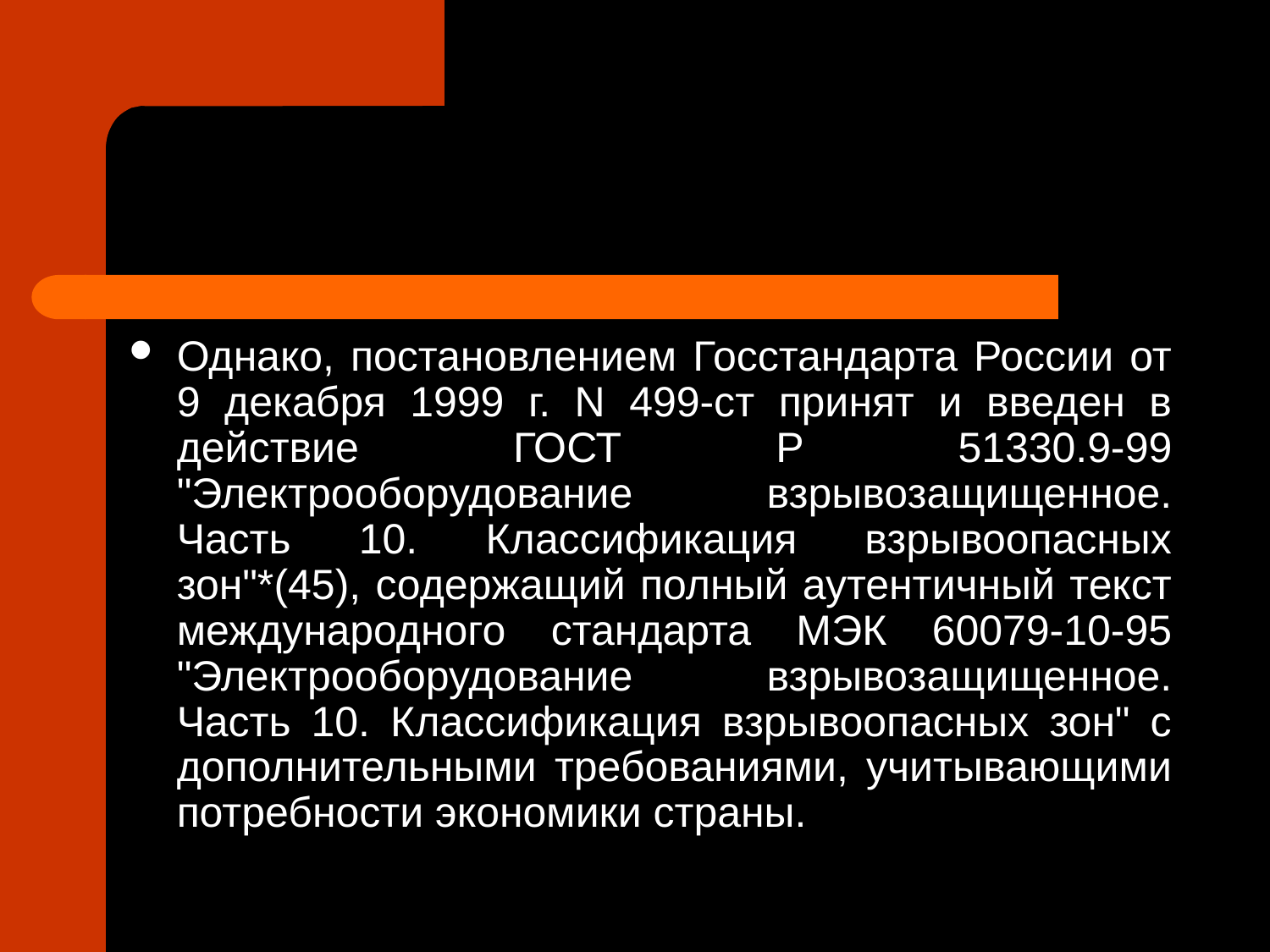

#
Однако, постановлением Госстандарта России от 9 декабря 1999 г. N 499-ст принят и введен в действие ГОСТ Р 51330.9-99 "Электрооборудование взрывозащищенное. Часть 10. Классификация взрывоопасных зон"*(45), содержащий полный аутентичный текст международного стандарта МЭК 60079-10-95 "Электрооборудование взрывозащищенное. Часть 10. Классификация взрывоопасных зон" с дополнительными требованиями, учитывающими потребности экономики страны.